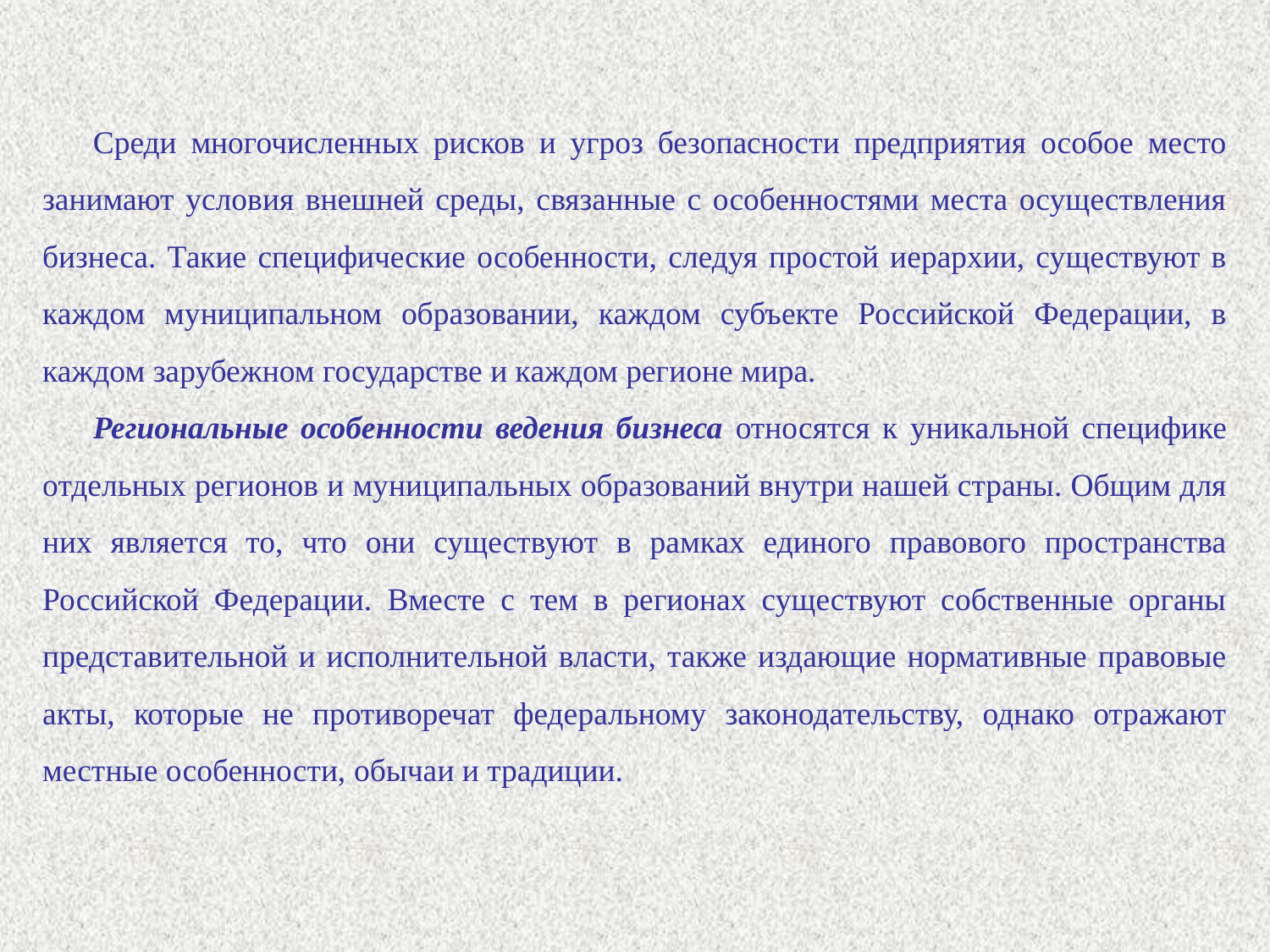

Среди многочисленных рисков и угроз безопасности предприятия особое место занимают условия внешней среды, связанные с особенностями места осуществления бизнеса. Такие специфические особенности, следуя простой иерархии, существуют в каждом муниципальном образовании, каждом субъекте Российской Федерации, в каждом зарубежном государстве и каждом регионе мира.
Региональные особенности ведения бизнеса относятся к уникальной специфике отдельных регионов и муниципальных образований внутри нашей страны. Общим для них является то, что они существуют в рамках единого правового пространства Российской Федерации. Вместе с тем в регионах существуют собственные органы представительной и исполнительной власти, также издающие нормативные правовые акты, которые не противоречат федеральному законодательству, однако отражают местные особенности, обычаи и традиции.